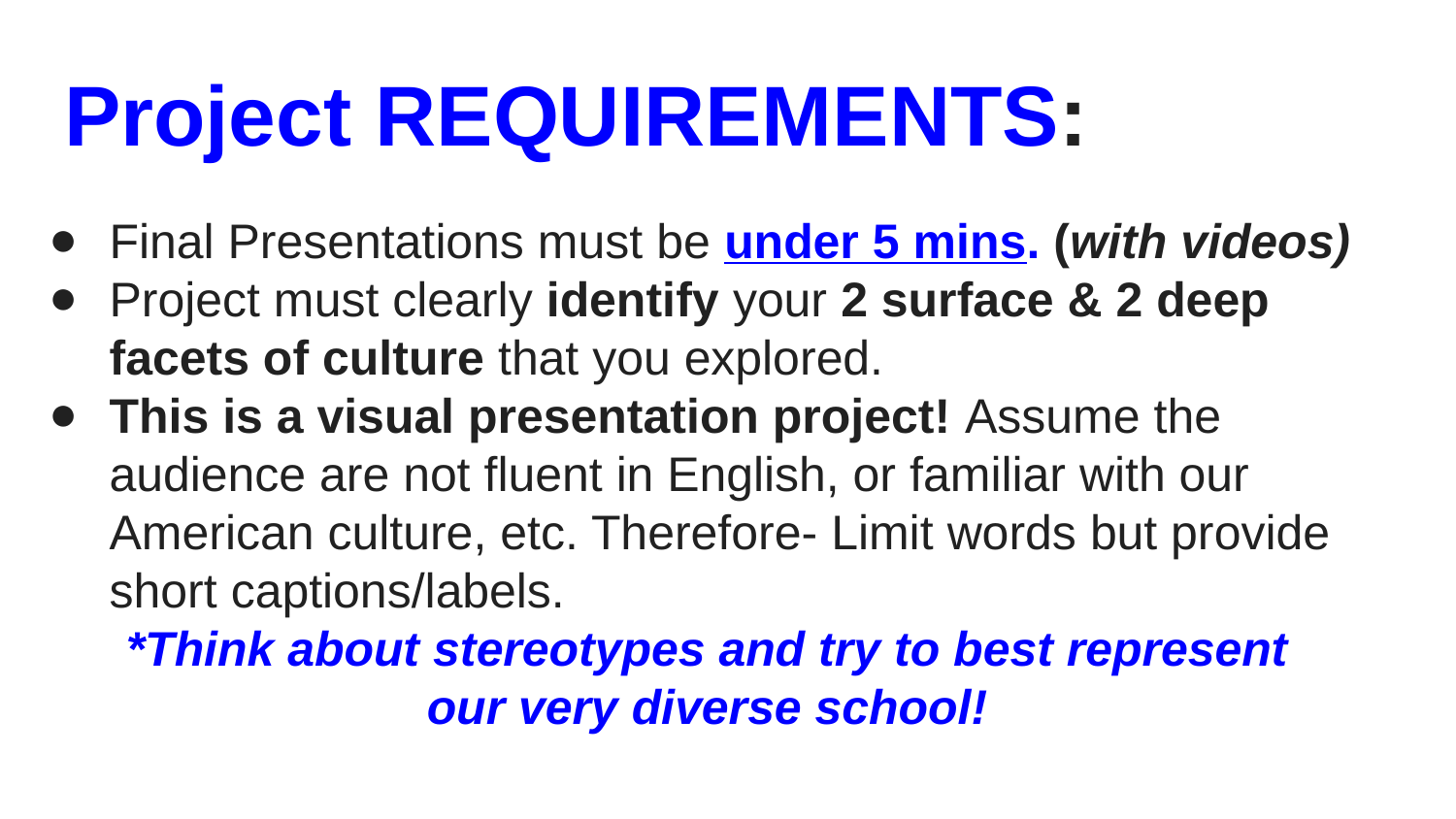

# Project REQUIREMENTS:
Final Presentations must be under 5 mins. (with videos)
Project must clearly identify your 2 surface & 2 deep facets of culture that you explored.
This is a visual presentation project! Assume the audience are not fluent in English, or familiar with our American culture, etc. Therefore- Limit words but provide short captions/labels.
*Think about stereotypes and try to best represent
our very diverse school!